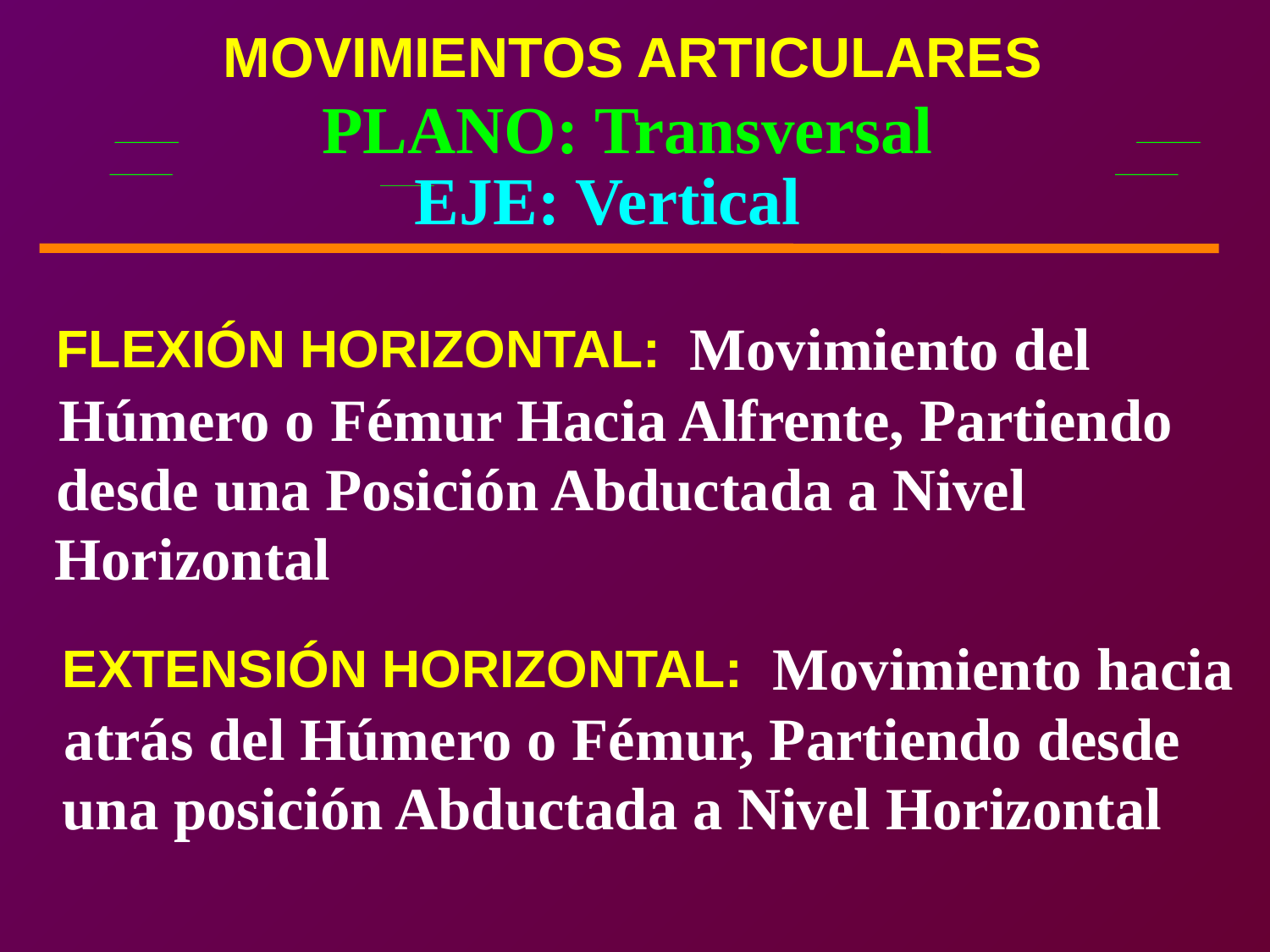

MOVIMIENTOS ARTICULARES
PLANO: Transversal

EJE: Vertical

Movimiento del
FLEXIÓN HORIZONTAL:
Húmero o Fémur Hacia Alfrente, Partiendo
desde una Posición Abductada a Nivel
Horizontal

Movimiento hacia
EXTENSIÓN HORIZONTAL:
atrás del Húmero o Fémur, Partiendo desde
una posición Abductada a Nivel Horizontal